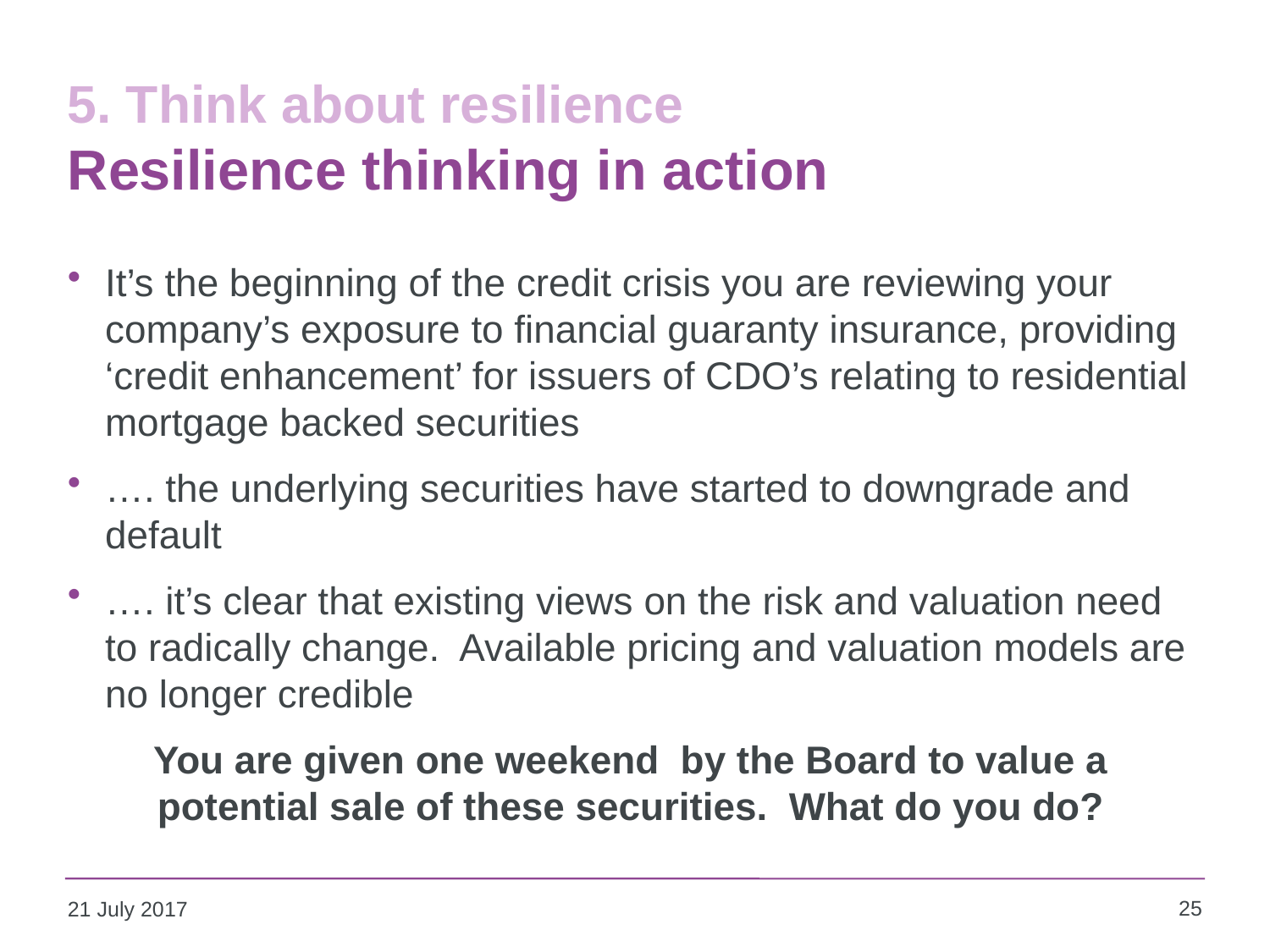

# 5. Think about resilience Resilience thinking in action
It’s the beginning of the credit crisis you are reviewing your company’s exposure to financial guaranty insurance, providing ‘credit enhancement’ for issuers of CDO’s relating to residential mortgage backed securities
…. the underlying securities have started to downgrade and default
…. it’s clear that existing views on the risk and valuation need to radically change.  Available pricing and valuation models are no longer credible
You are given one weekend  by the Board to value a potential sale of these securities.  What do you do?

25
21 July 2017